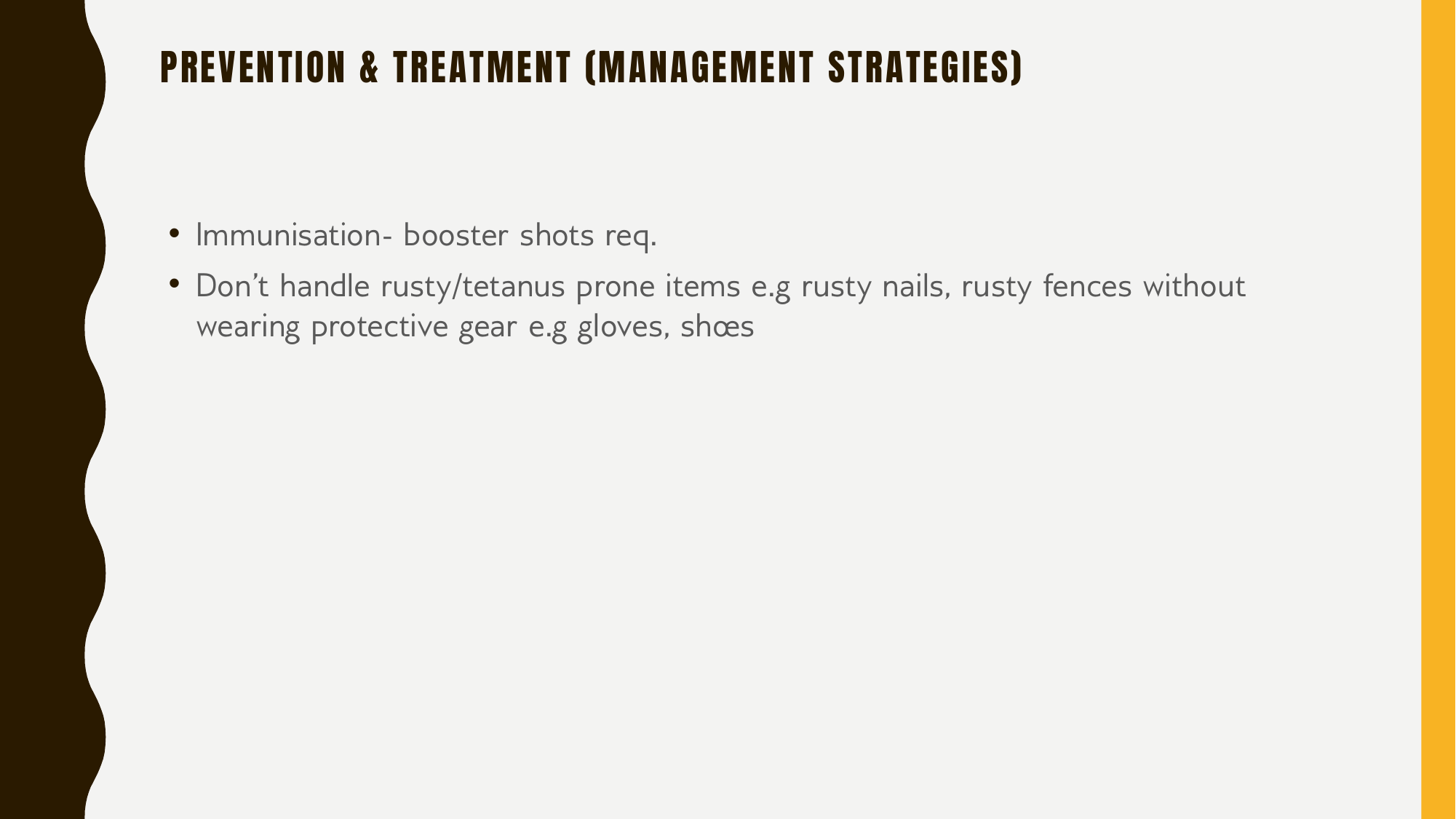

# Prevention & Treatment (management strategies)
Immunisation- booster shots req.
Don’t handle rusty/tetanus prone items e.g rusty nails, rusty fences without wearing protective gear e.g gloves, shoes